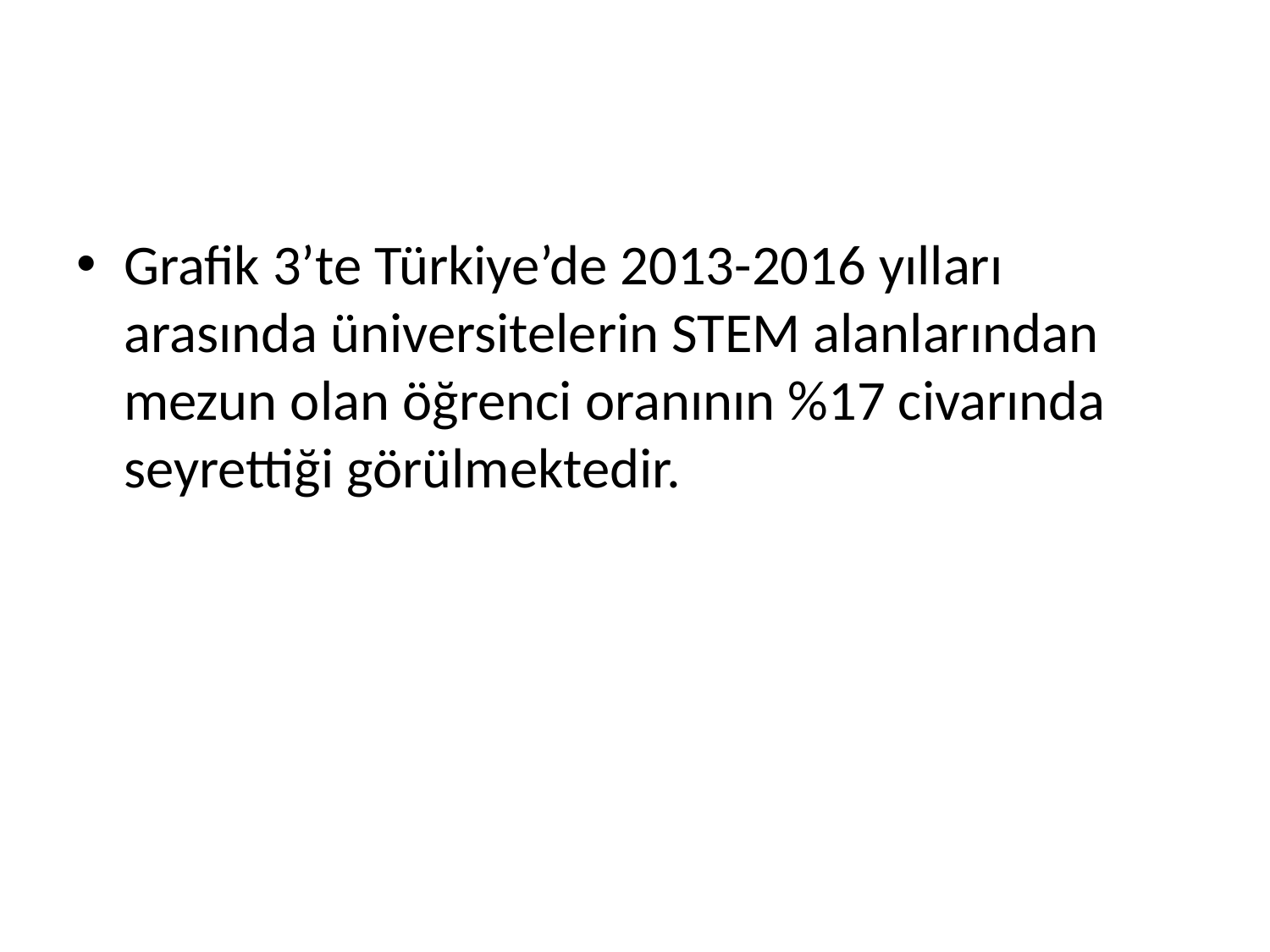

#
Grafik 3’te Türkiye’de 2013-2016 yılları arasında üniversitelerin STEM alanlarından mezun olan öğrenci oranının %17 civarında seyrettiği görülmektedir.